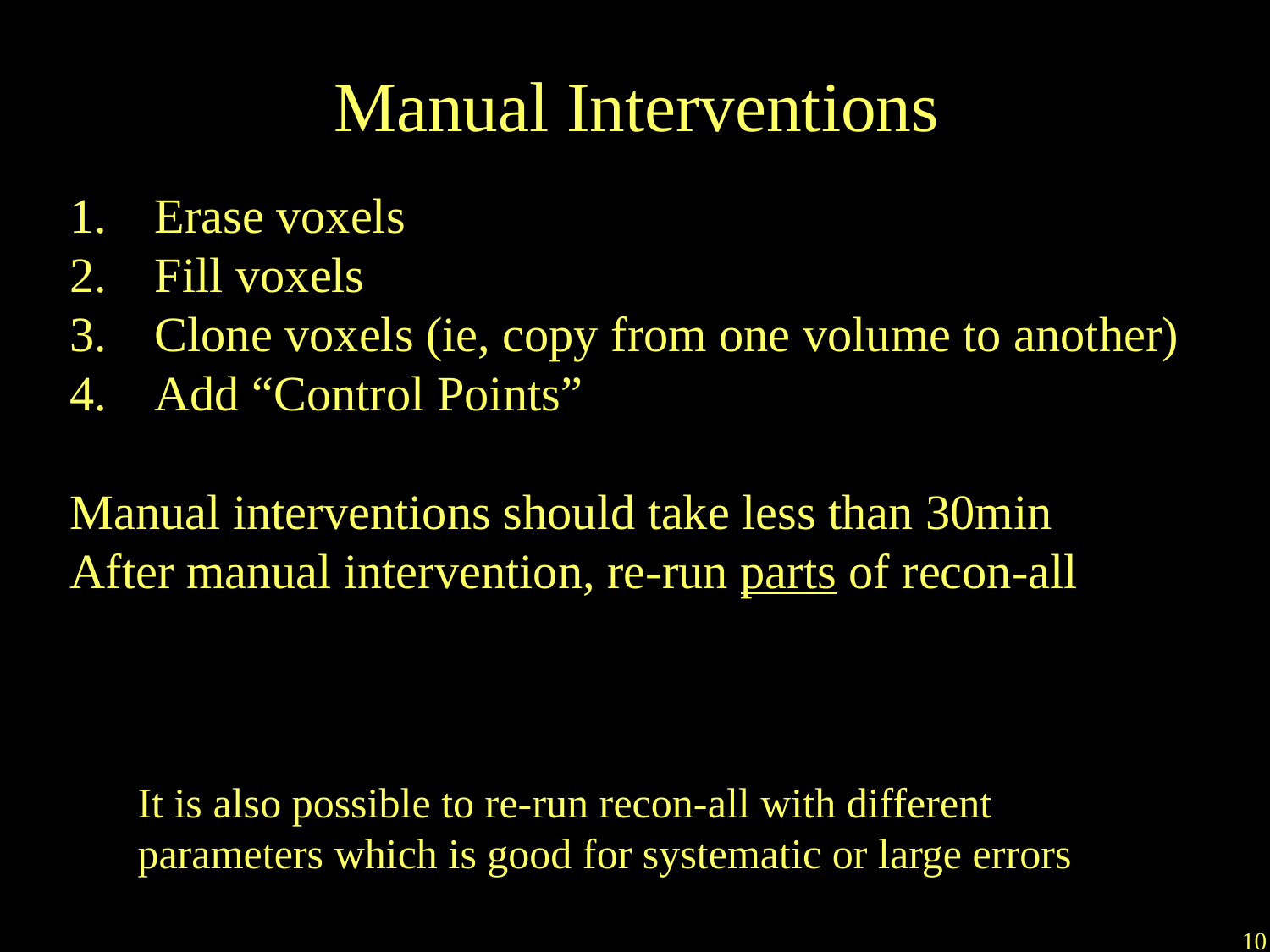

Manual Interventions
Erase voxels
Fill voxels
Clone voxels (ie, copy from one volume to another)
Add “Control Points”

Manual interventions should take less than 30min
After manual intervention, re-run parts of recon-all
It is also possible to re-run recon-all with different parameters which is good for systematic or large errors
10